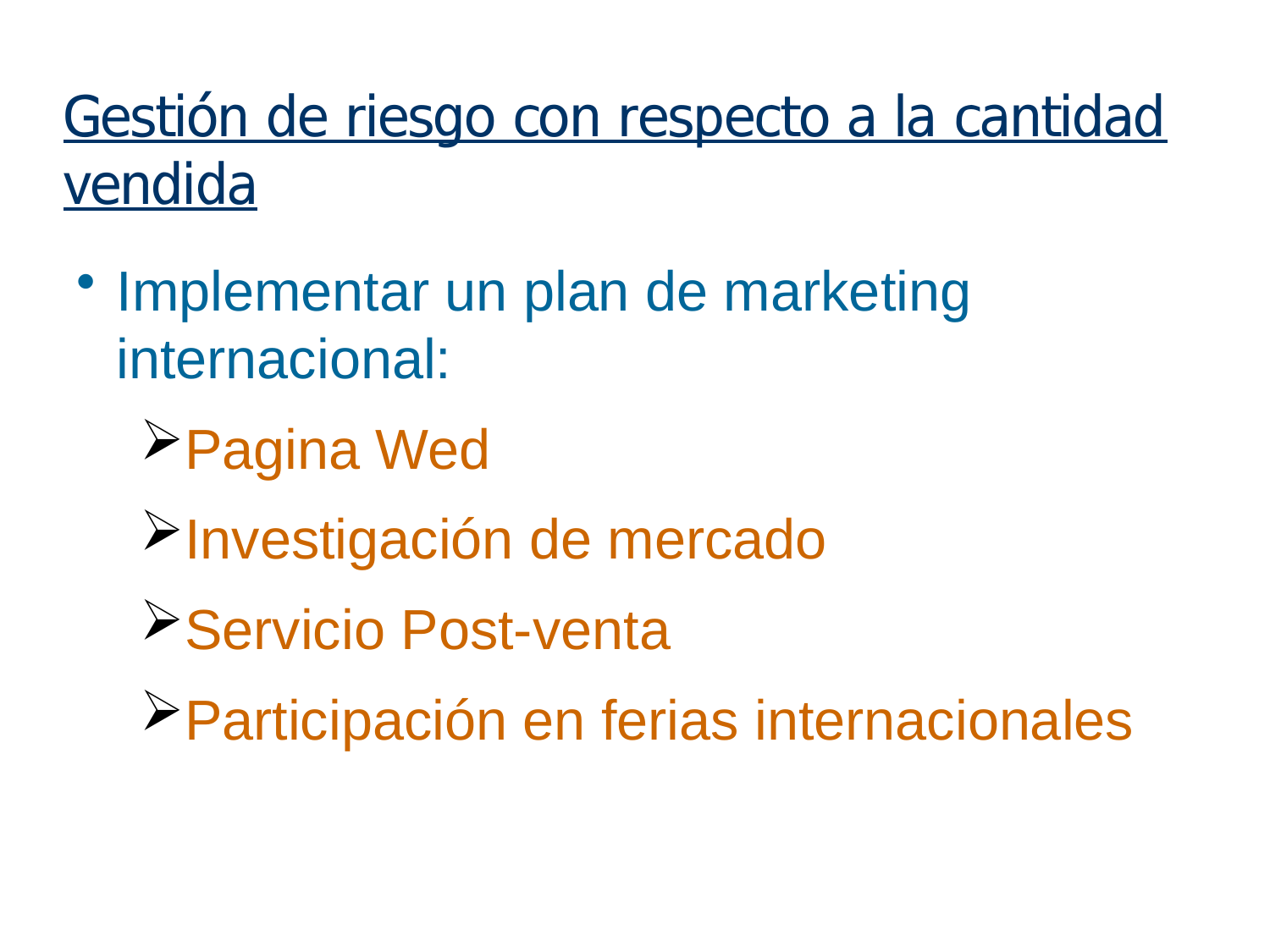

# Gestión de riesgo con respecto a la cantidad vendida

Implementar un plan de marketing internacional:
Pagina Wed
Investigación de mercado
Servicio Post-venta
Participación en ferias internacionales